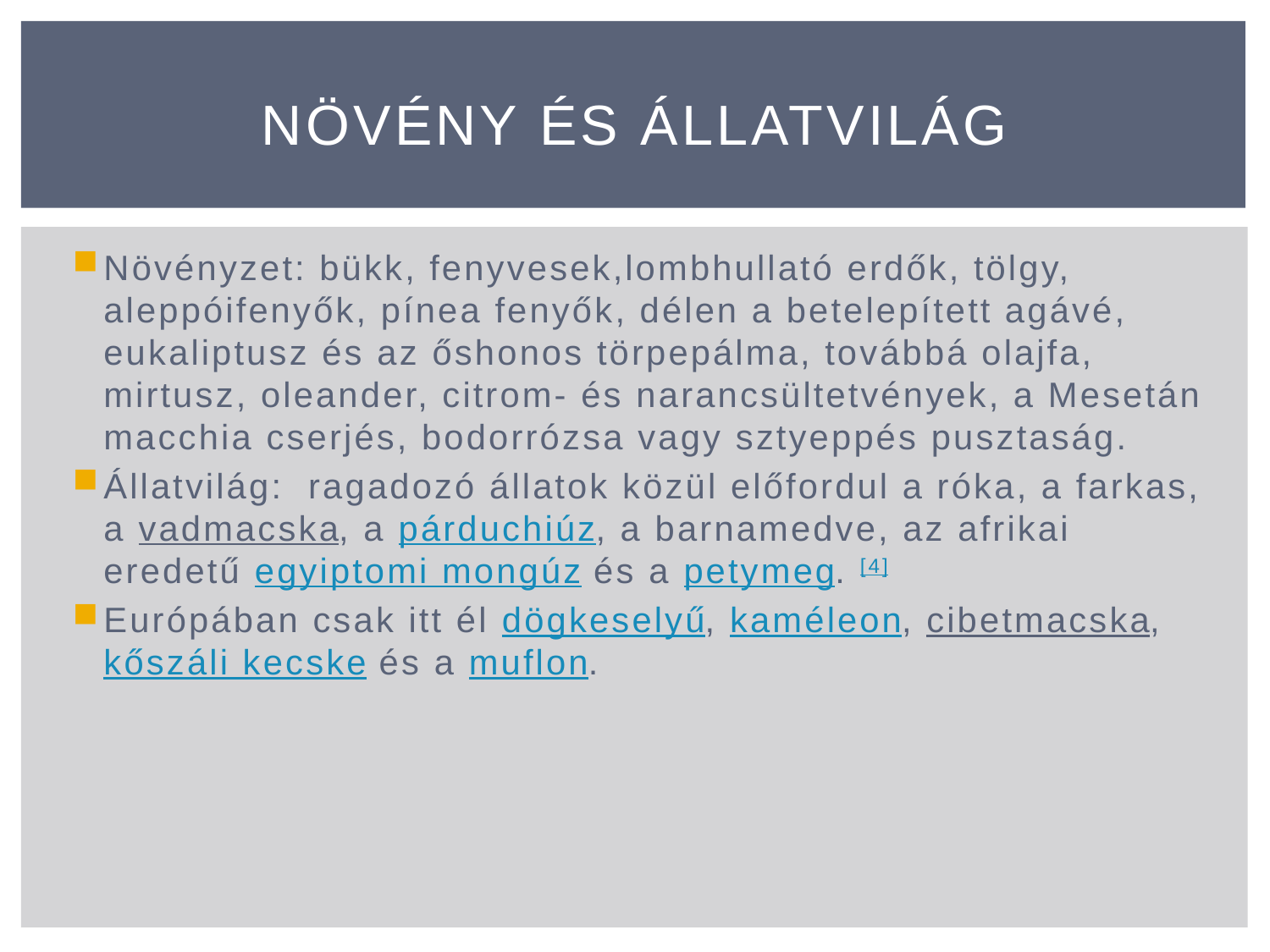

# Növény és állatvilág
Növényzet: bükk, fenyvesek,lombhullató erdők, tölgy, aleppóifenyők, pínea fenyők, délen a betelepített agávé, eukaliptusz és az őshonos törpepálma, továbbá olajfa, mirtusz, oleander, citrom- és narancsültetvények, a Mesetán macchia cserjés, bodorrózsa vagy sztyeppés pusztaság.
Állatvilág:  ragadozó állatok közül előfordul a róka, a farkas, a vadmacska, a párduchiúz, a barnamedve, az afrikai eredetű egyiptomi mongúz és a petymeg. [4]
Európában csak itt él dögkeselyű, kaméleon, cibetmacska, kőszáli kecske és a muflon.